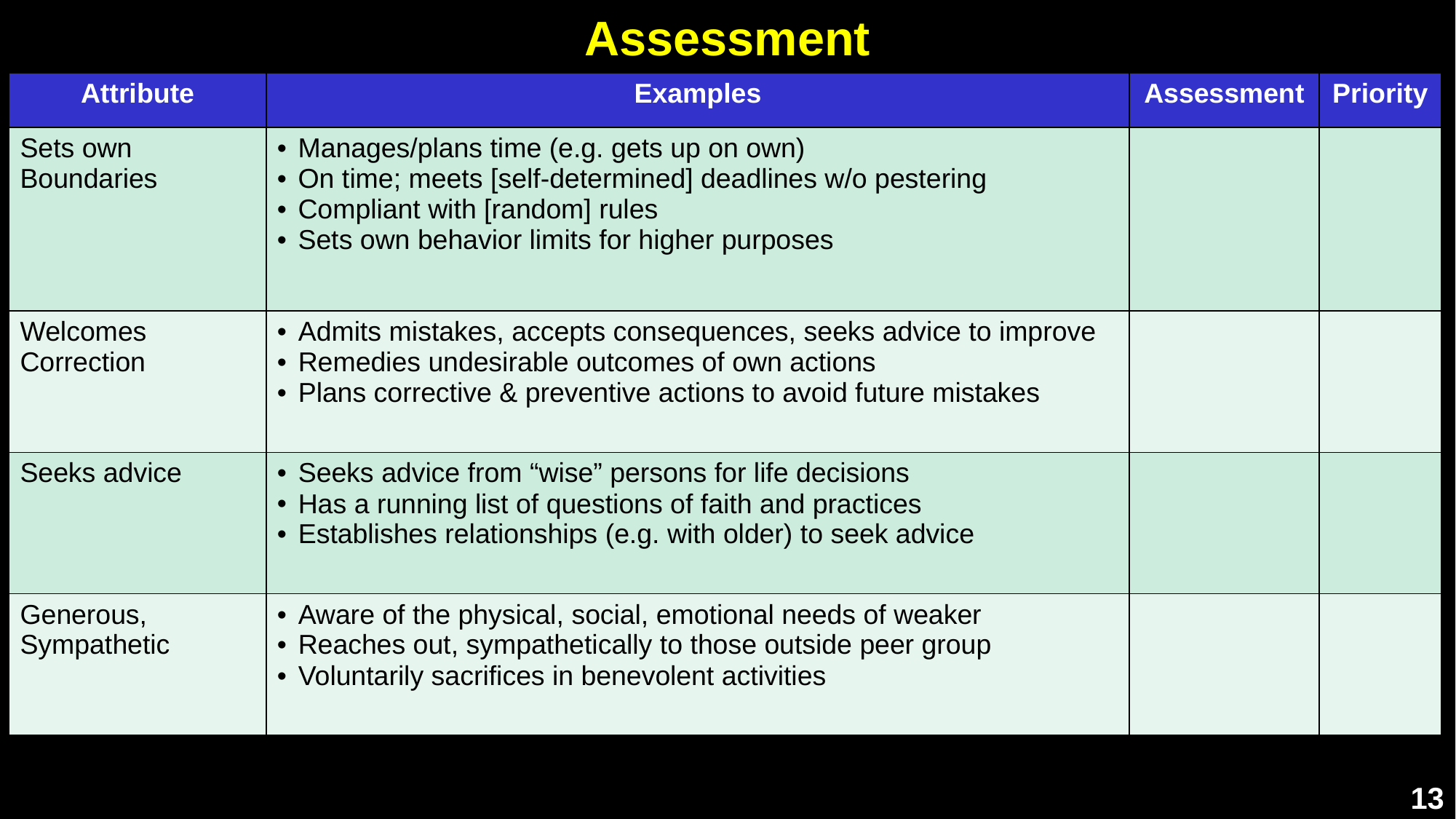

# Assessment
| Attribute | Examples | Assessment | Priority |
| --- | --- | --- | --- |
| Sets own Boundaries | Manages/plans time (e.g. gets up on own) On time; meets [self-determined] deadlines w/o pestering Compliant with [random] rules Sets own behavior limits for higher purposes |  |  |
| Welcomes Correction | Admits mistakes, accepts consequences, seeks advice to improve Remedies undesirable outcomes of own actions Plans corrective & preventive actions to avoid future mistakes |  |  |
| Seeks advice | Seeks advice from “wise” persons for life decisions Has a running list of questions of faith and practices Establishes relationships (e.g. with older) to seek advice |  |  |
| Generous, Sympathetic | Aware of the physical, social, emotional needs of weaker Reaches out, sympathetically to those outside peer group Voluntarily sacrifices in benevolent activities |  |  |
13